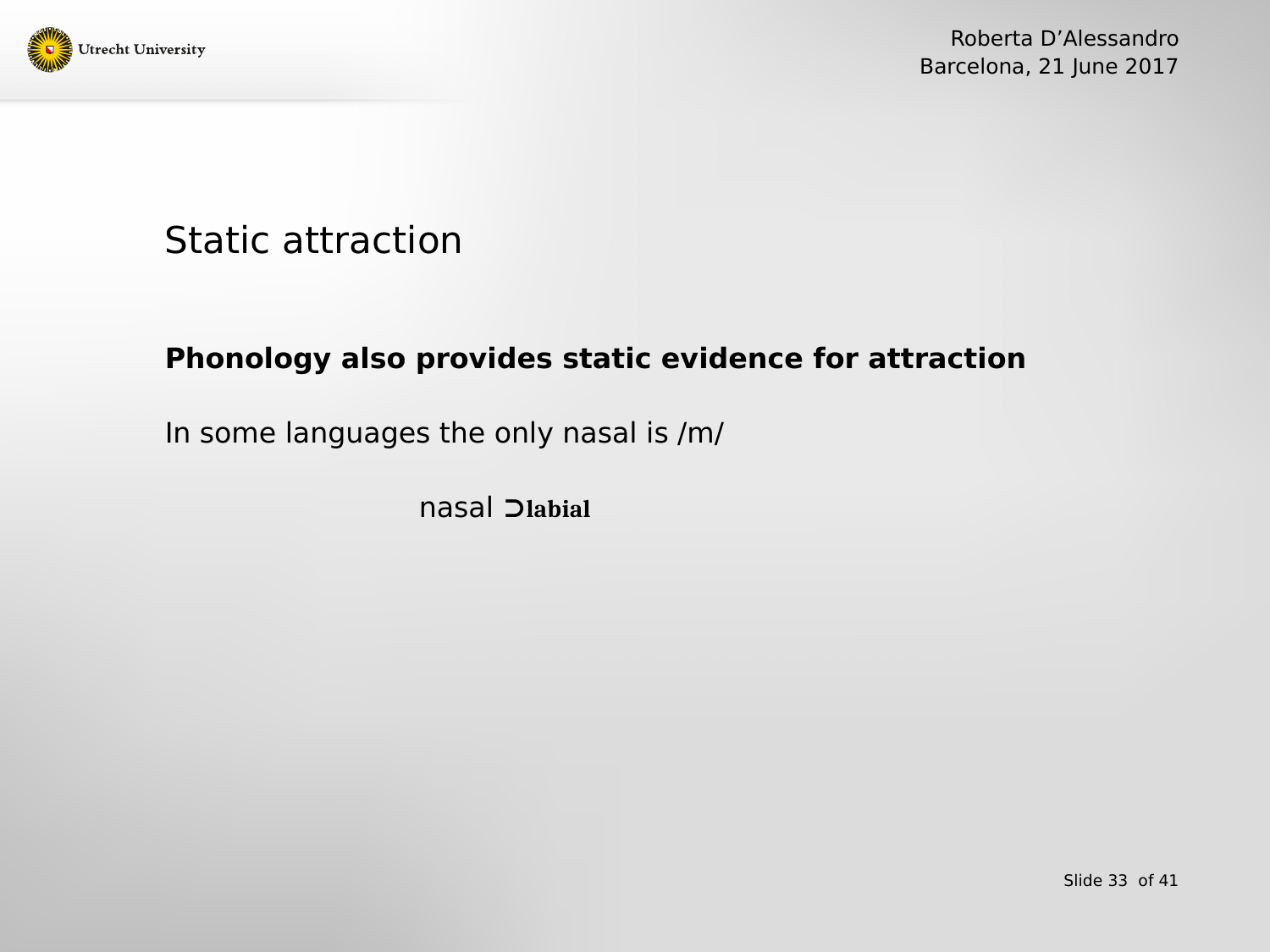

Roberta D’Alessandro
Barcelona, 21 June 2017
# Static attraction
Phonology also provides static evidence for attraction

In some languages the only nasal is /m/

		nasal ⊃labial
Slide 33  of 41